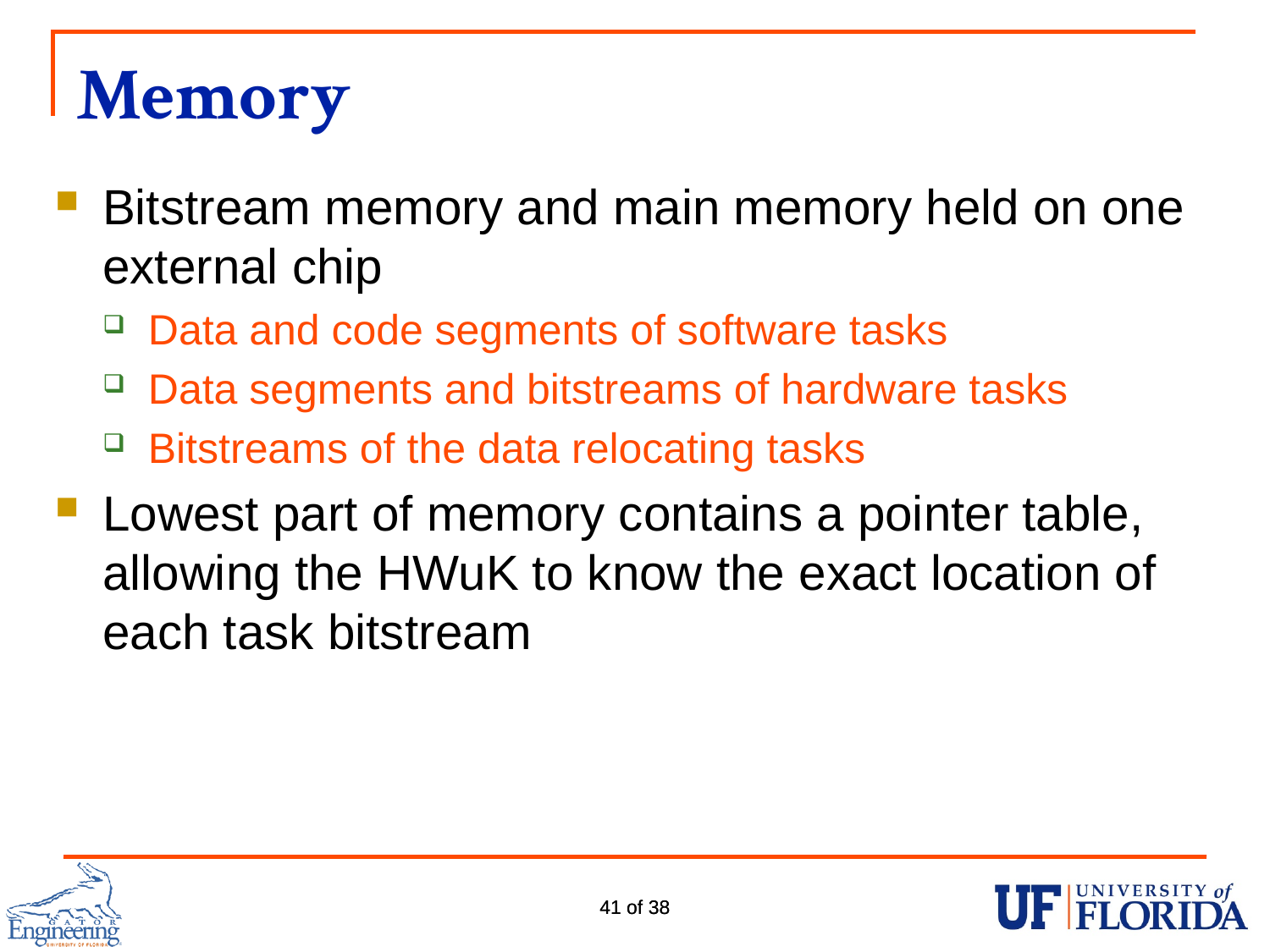

# Memory
Bitstream memory and main memory held on one external chip
Data and code segments of software tasks
Data segments and bitstreams of hardware tasks
Bitstreams of the data relocating tasks
Lowest part of memory contains a pointer table, allowing the HWuK to know the exact location of each task bitstream